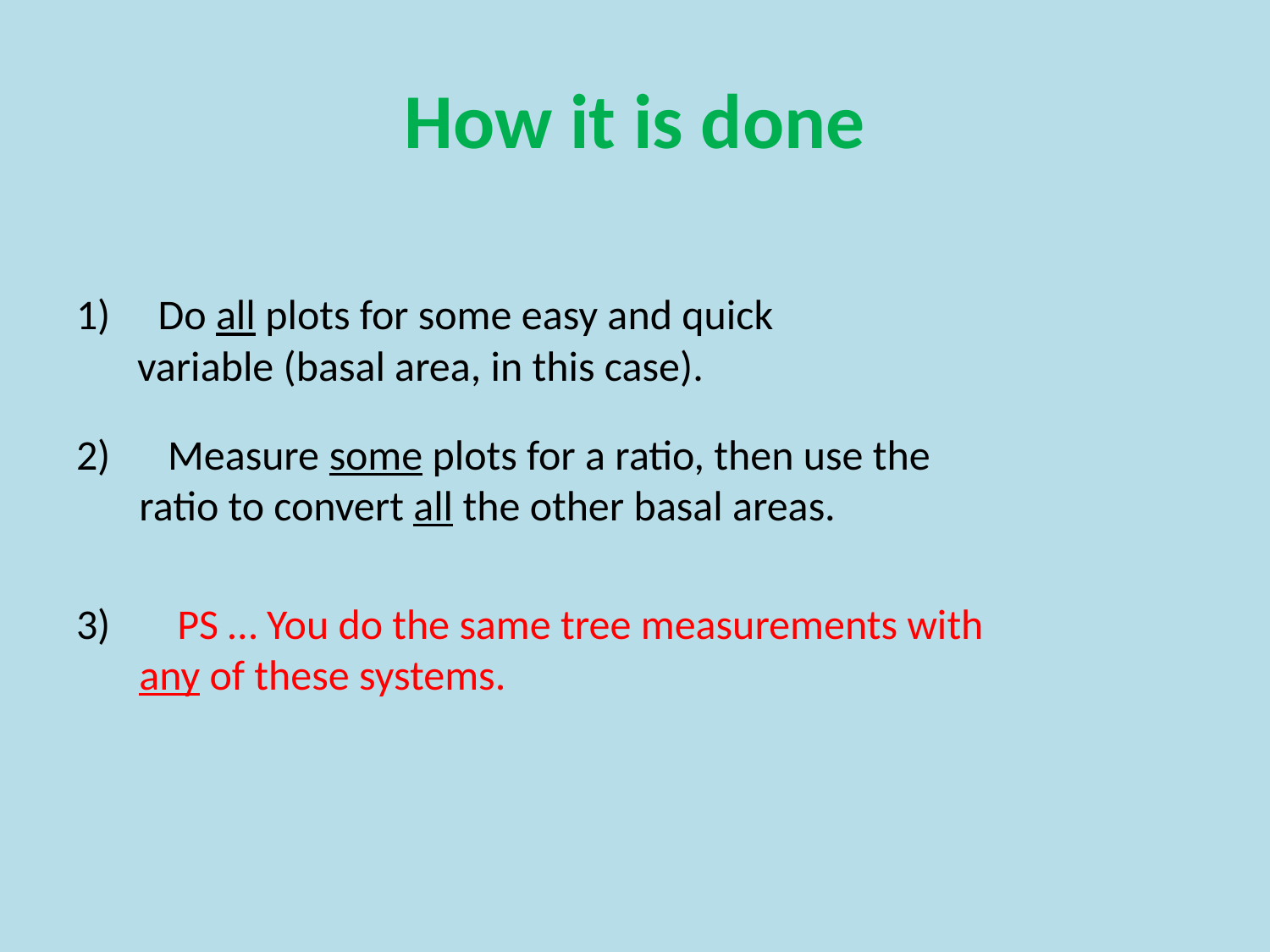

# How it is done

1)     Do all plots for some easy and quick
  variable (basal area, in this case).

   Measure some plots for a ratio, then use the
ratio to convert all the other basal areas.

    PS … You do the same tree measurements with
any of these systems.